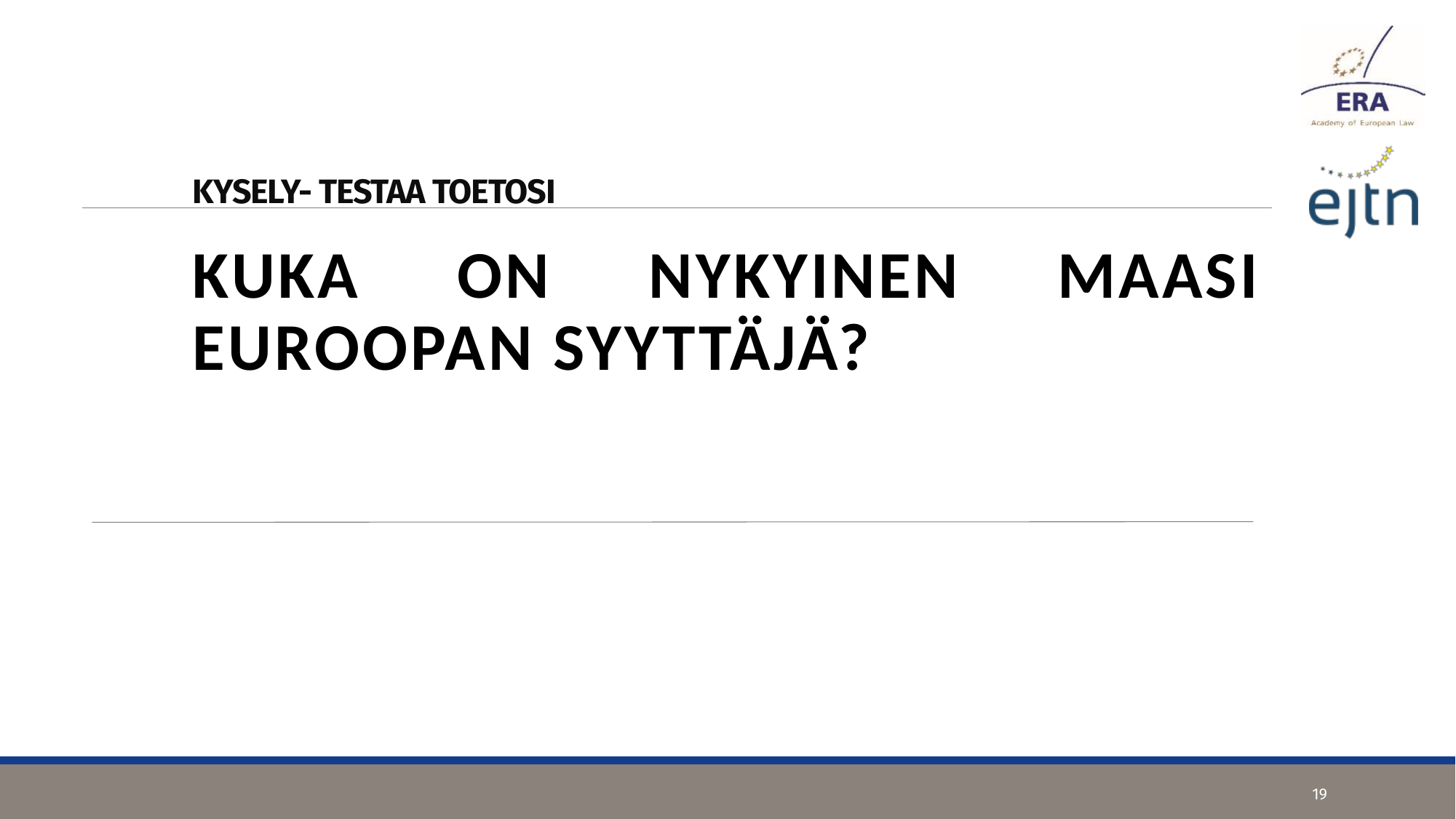

# KYSELY- TESTAA TOETOSI
KUKA ON nykyinen MAASI EUROOPAN SYYTTÄJÄ?

19